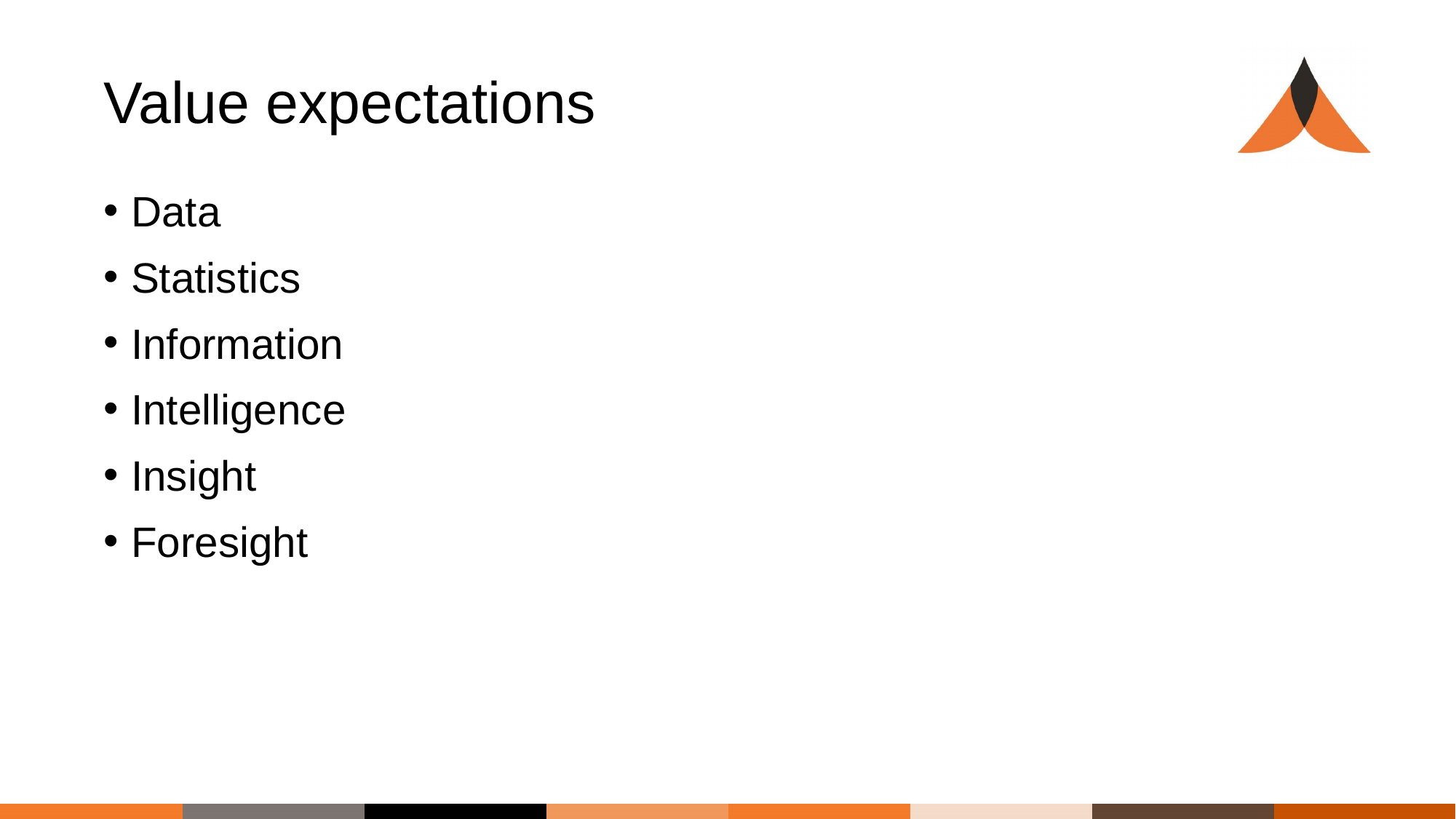

# Value expectations
Data
Statistics
Information
Intelligence
Insight
Foresight